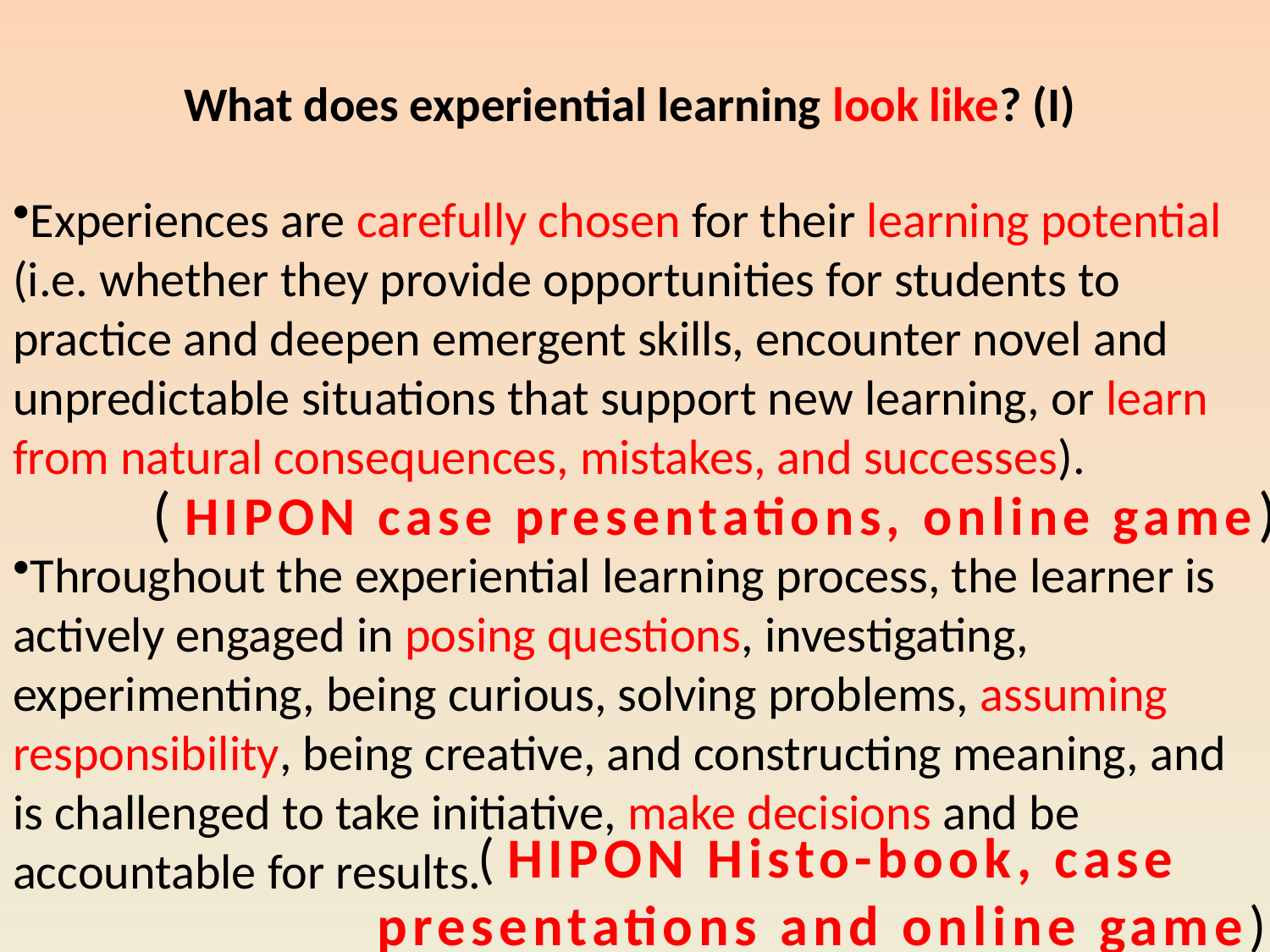

# What does experiential learning look like? (I)

Experiences are carefully chosen for their learning potential (i.e. whether they provide opportunities for students to practice and deepen emergent skills, encounter novel and unpredictable situations that support new learning, or learn from natural consequences, mistakes, and successes).

Throughout the experiential learning process, the learner is actively engaged in posing questions, investigating, experimenting, being curious, solving problems, assuming responsibility, being creative, and constructing meaning, and is challenged to take initiative, make decisions and be accountable for results.
( HIPON case presentations, online game)
( HIPON Histo-book, case presentations and online game)